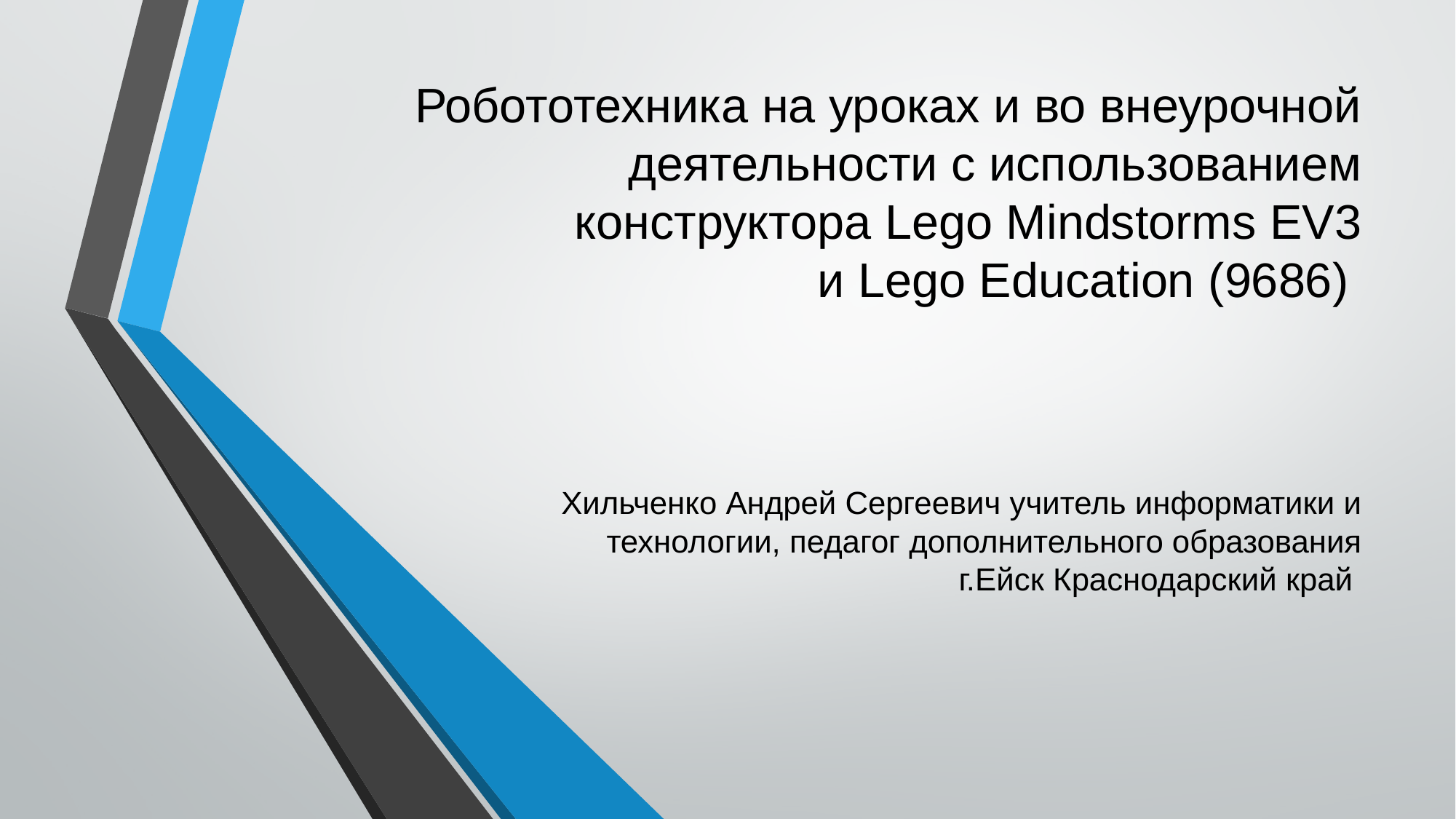

# Робототехника на уроках и во внеурочной деятельности с использованием конструктора Lego Mindstorms EV3 и Lego Education (9686)
Хильченко Андрей Сергеевич учитель информатики и технологии, педагог дополнительного образования г.Ейск Краснодарский край